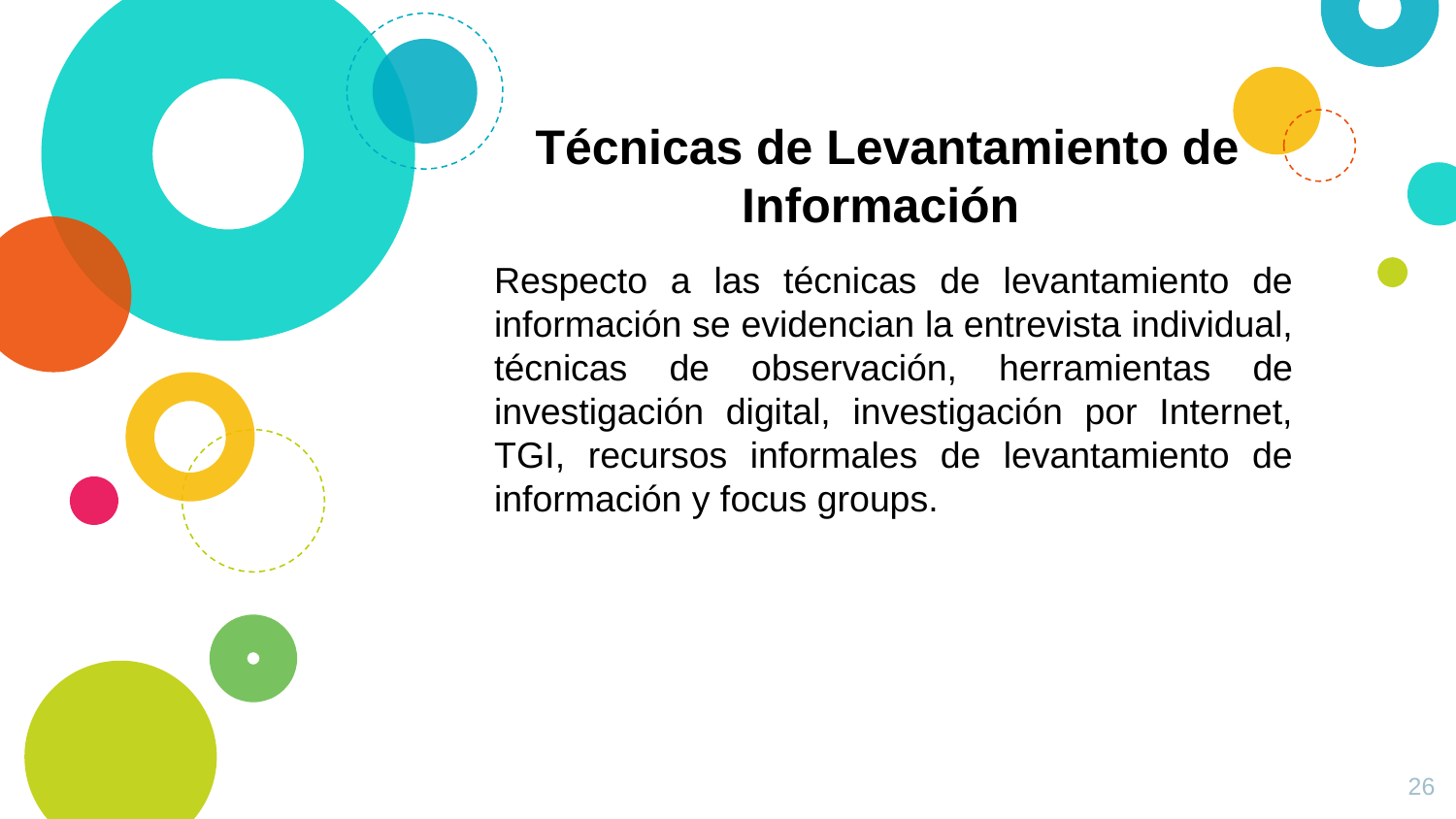

# Técnicas de Levantamiento de Información
Respecto a las técnicas de levantamiento de información se evidencian la entrevista individual, técnicas de observación, herramientas de investigación digital, investigación por Internet, TGI, recursos informales de levantamiento de información y focus groups.
26